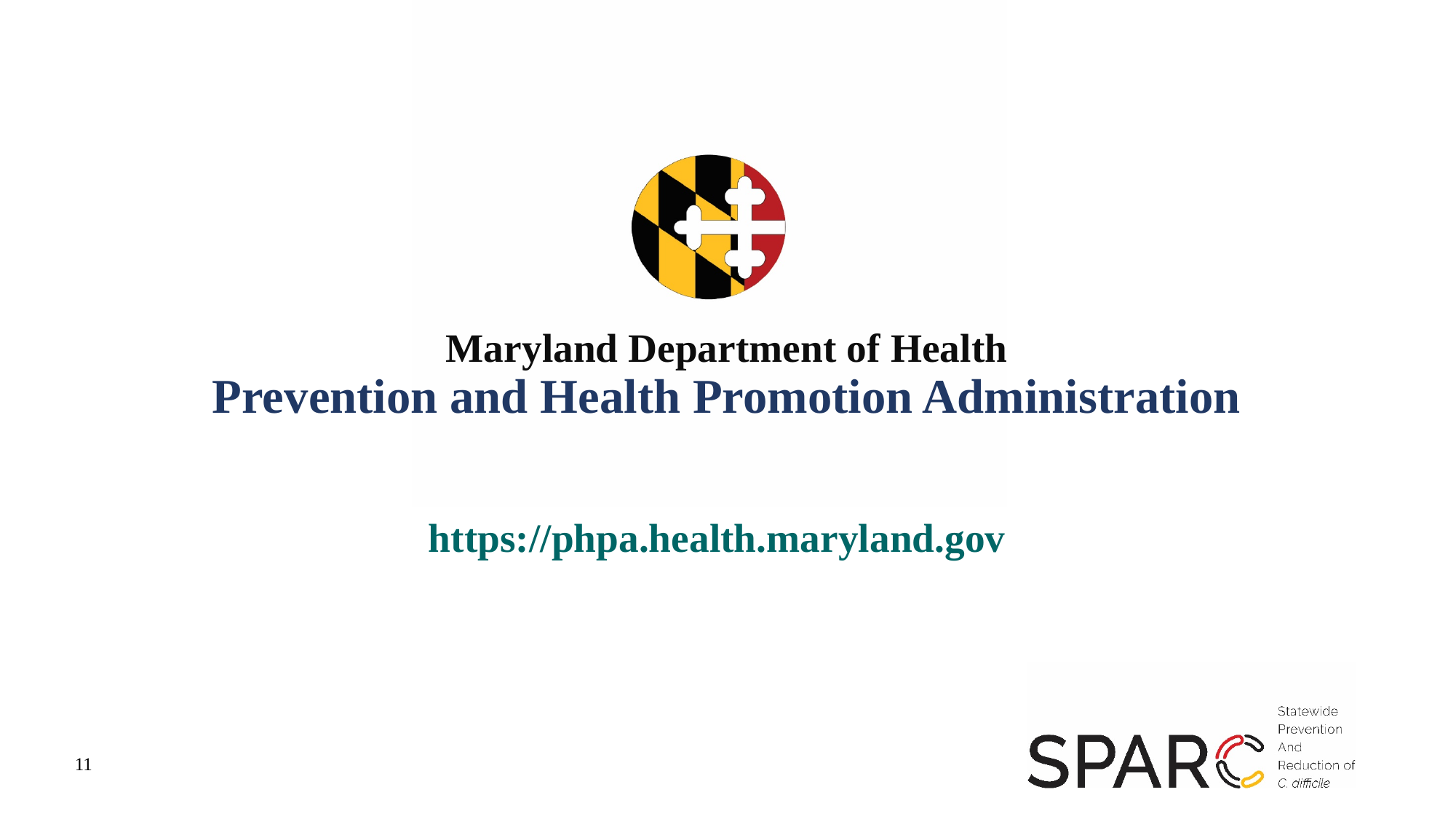

# Maryland Department of Health Prevention and Health Promotion Administration
11